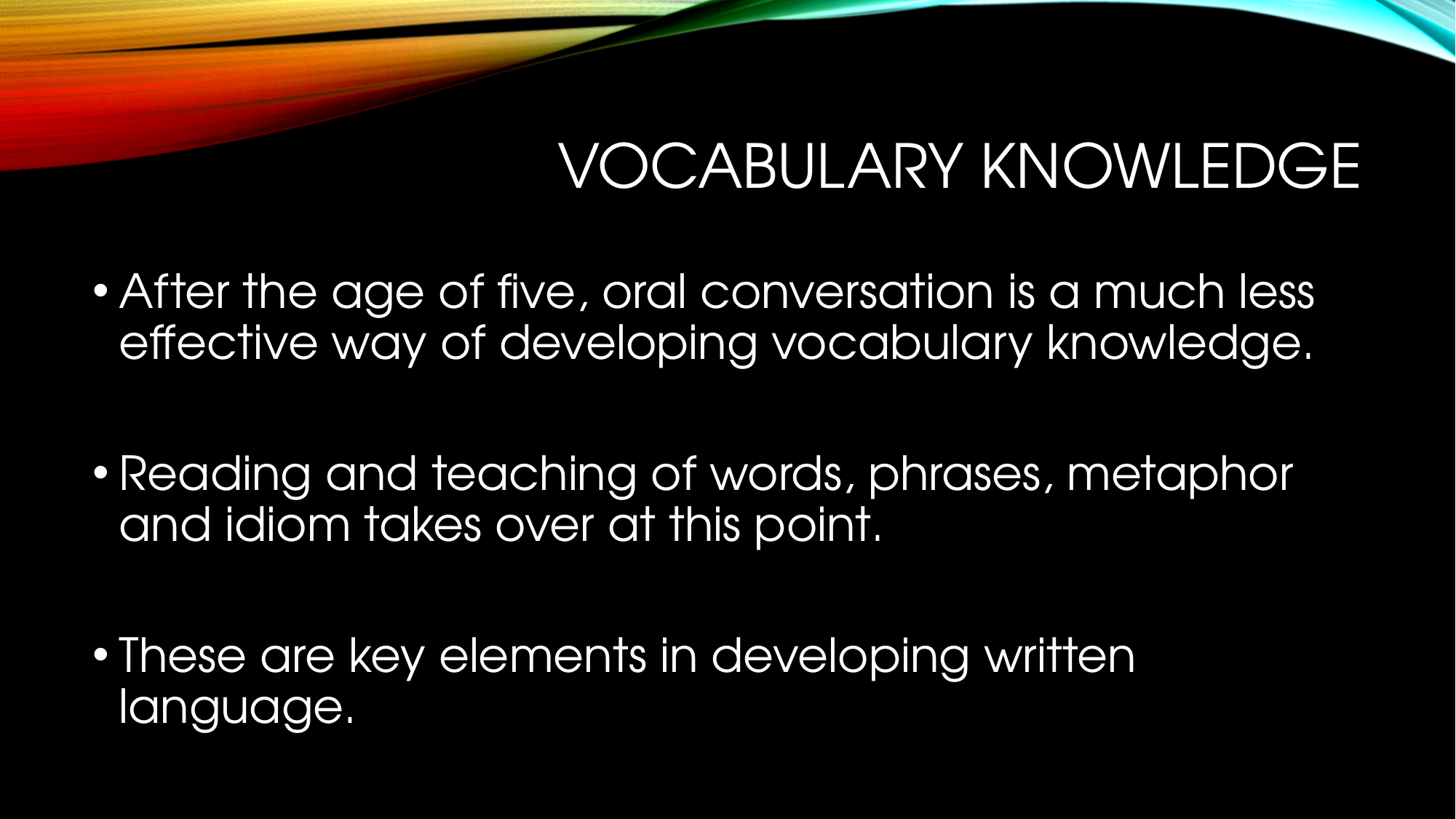

# Vocabulary Knowledge
After the age of five, oral conversation is a much less effective way of developing vocabulary knowledge.

Reading and teaching of words, phrases, metaphor and idiom takes over at this point.

These are key elements in developing written language.